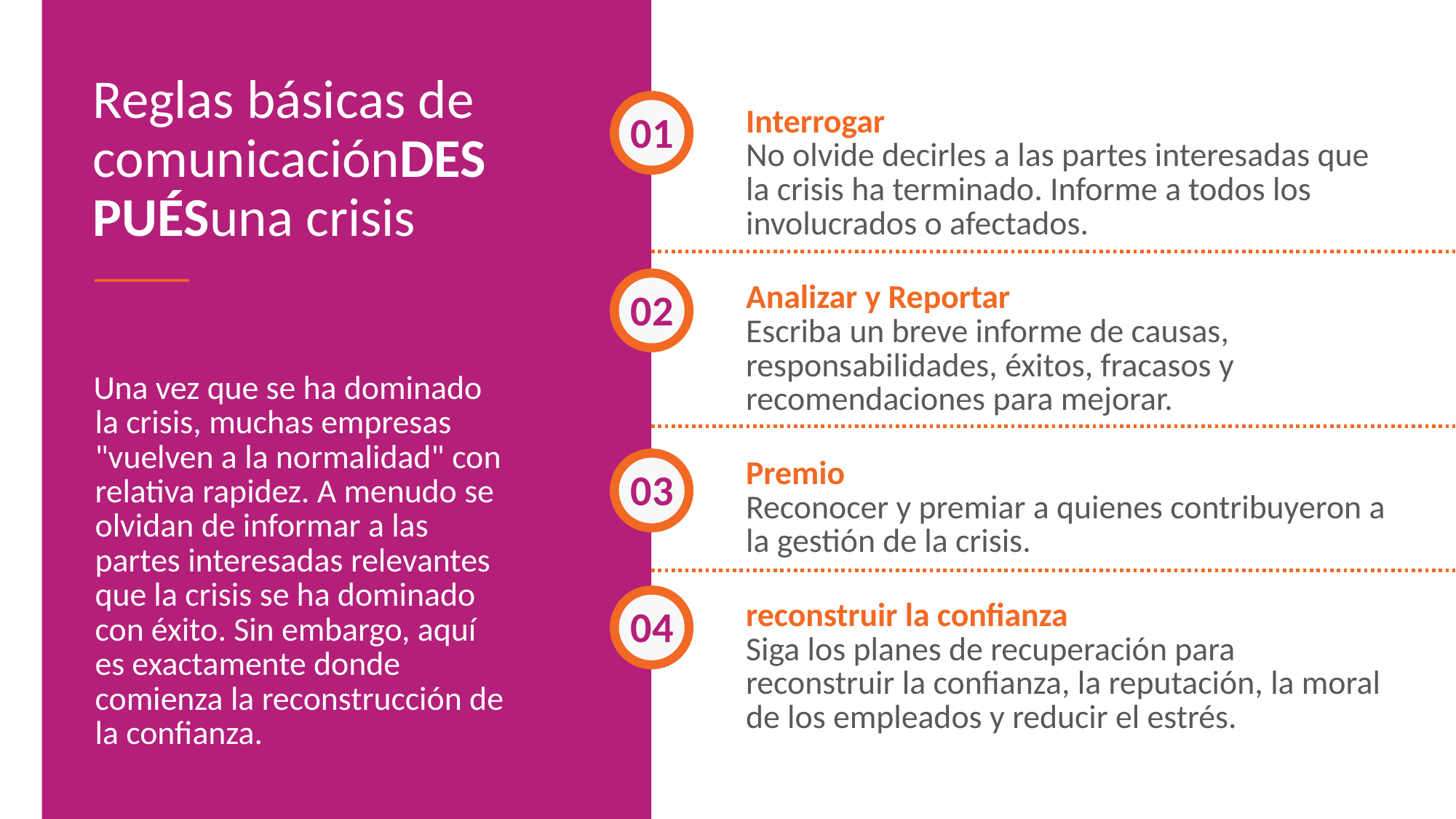

Reglas básicas de comunicaciónDESPUÉSuna crisis

01
Interrogar
No olvide decirles a las partes interesadas que la crisis ha terminado. Informe a todos los involucrados o afectados.

Analizar y Reportar
Escriba un breve informe de causas, responsabilidades, éxitos, fracasos y recomendaciones para mejorar.

Premio
Reconocer y premiar a quienes contribuyeron a la gestión de la crisis.

reconstruir la confianza
Siga los planes de recuperación para reconstruir la confianza, la reputación, la moral de los empleados y reducir el estrés.

02

Una vez que se ha dominado la crisis, muchas empresas "vuelven a la normalidad" con relativa rapidez. A menudo se olvidan de informar a las partes interesadas relevantes que la crisis se ha dominado con éxito. Sin embargo, aquí es exactamente donde comienza la reconstrucción de la confianza.

03

04